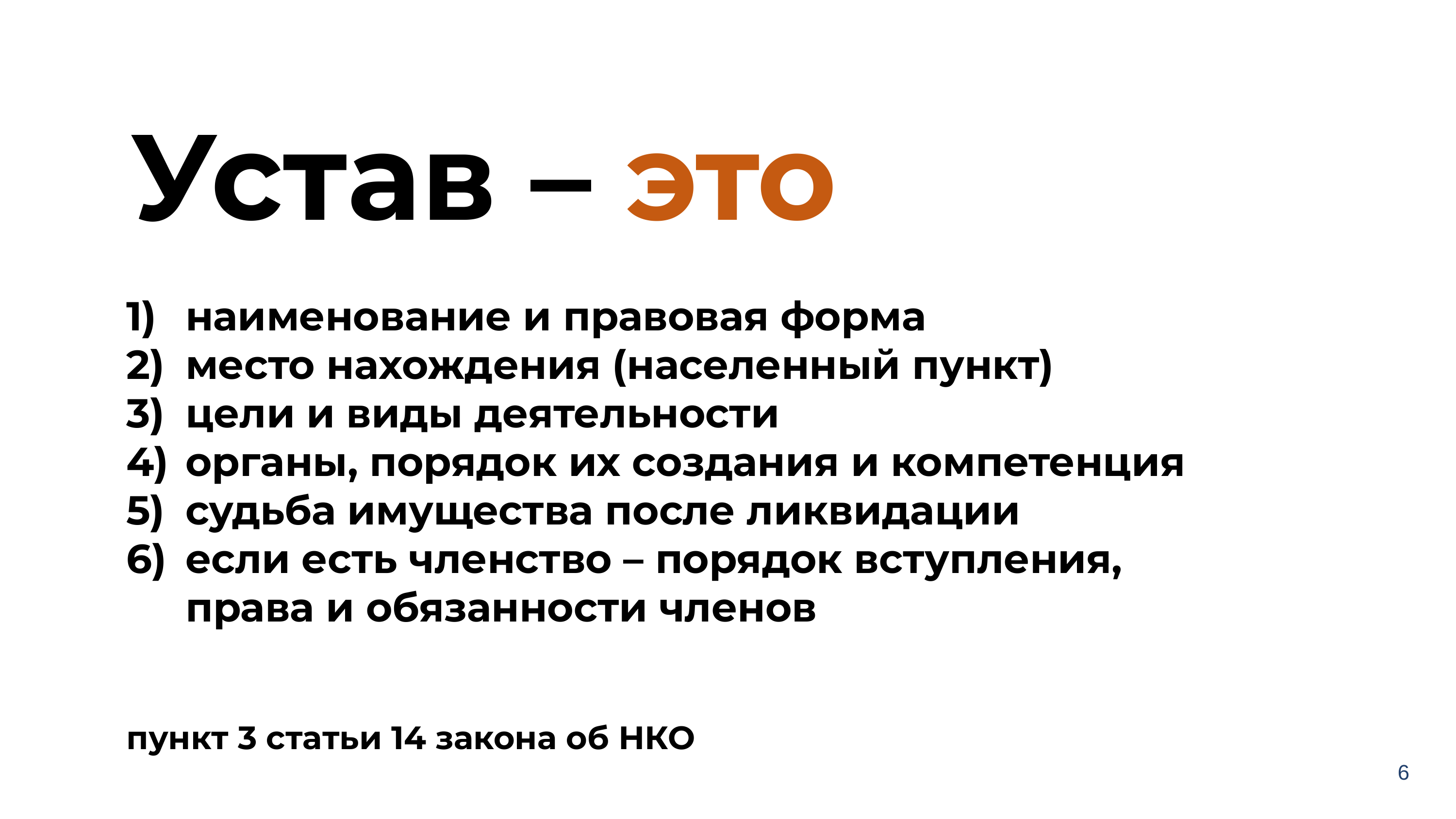

Устав – это
наименование и правовая форма
место нахождения (населенный пункт)
цели и виды деятельности
органы, порядок их создания и компетенция
судьба имущества после ликвидации
если есть членство – порядок вступления, права и обязанности членов

пункт 3 статьи 14 закона об НКО
6